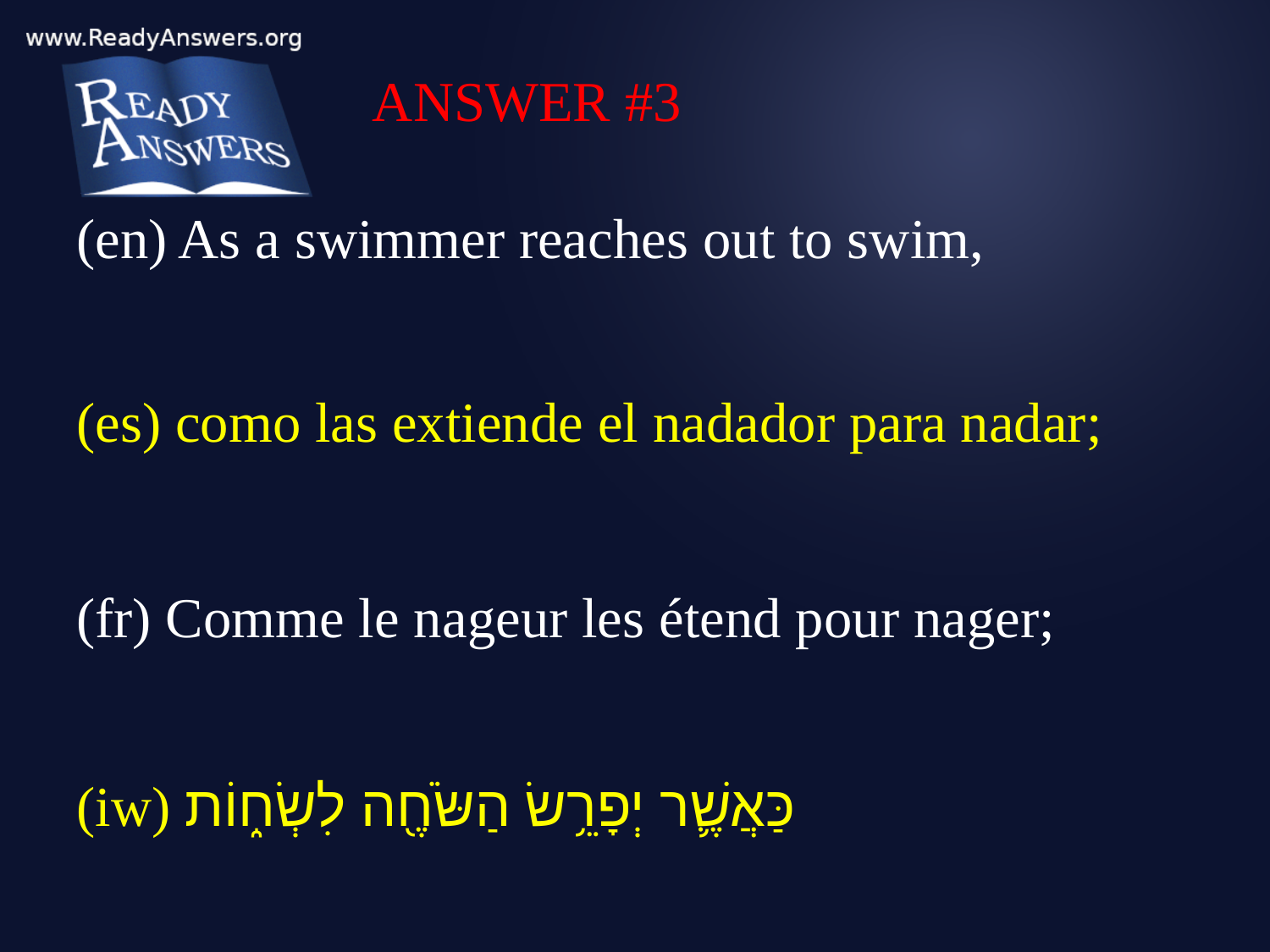

ANSWER #3
(en) As a swimmer reaches out to swim,
(es) como las extiende el nadador para nadar;
(fr) Comme le nageur les étend pour nager;
(iw) כַּאֲשֶׁ֛ר יְפָרֵ֥שׂ הַשֹּׂחֶ֖ה לִשְׂח֑וֹת